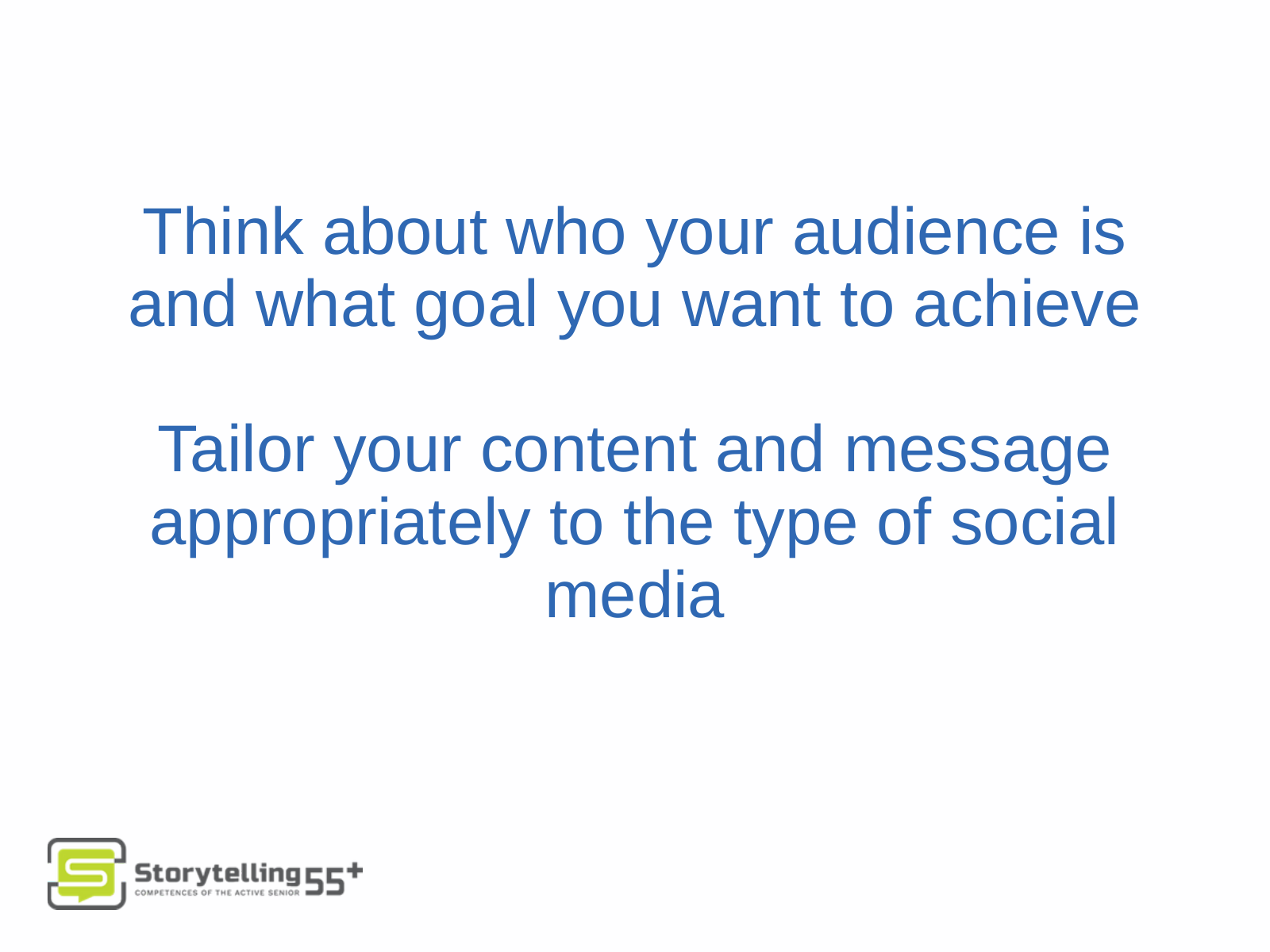

Think about who your audience is and what goal you want to achieve

Tailor your content and message appropriately to the type of social media